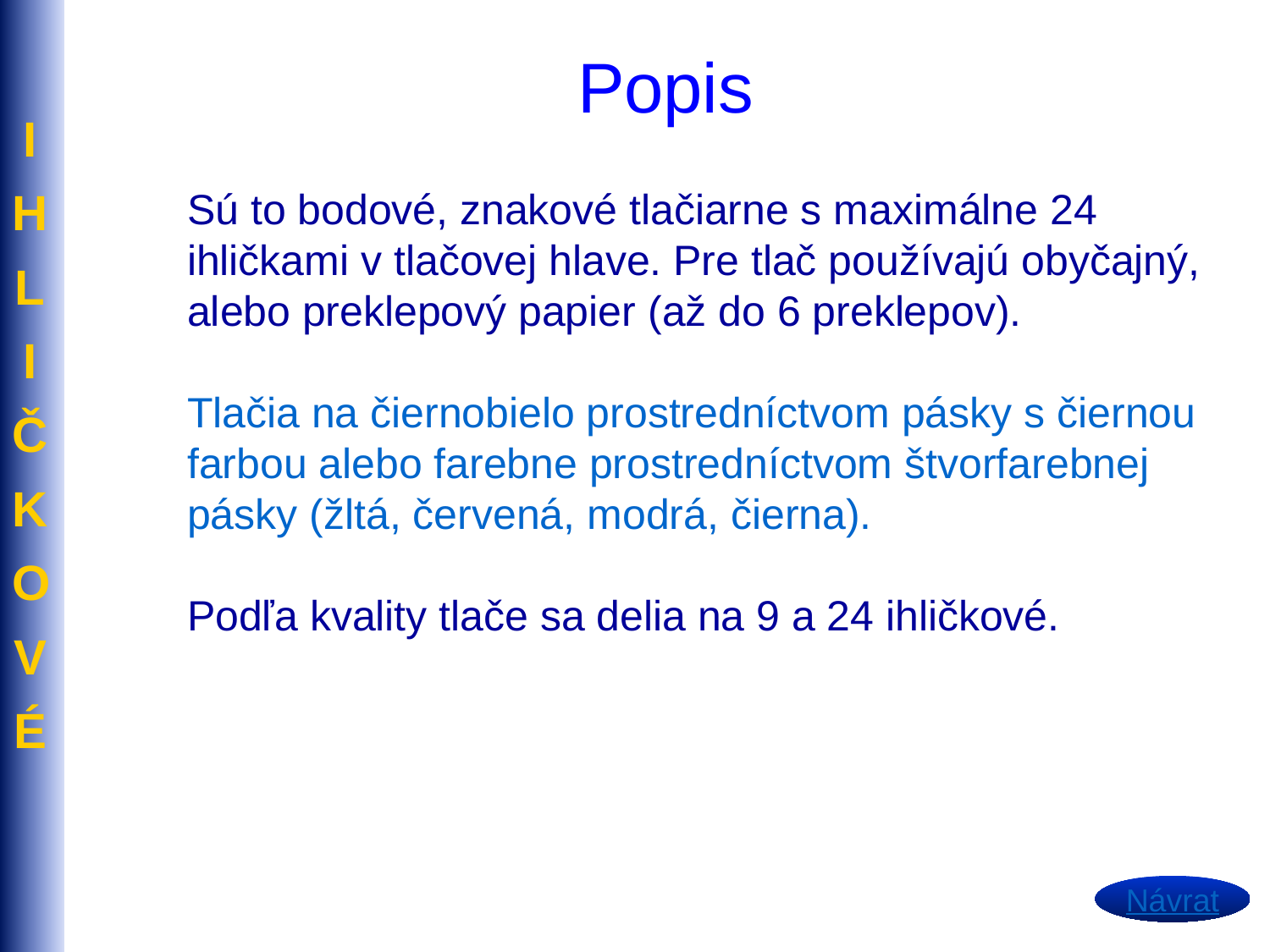

Popis
IHLIČKOVÉ
Sú to bodové, znakové tlačiarne s maximálne 24 ihličkami v tlačovej hlave. Pre tlač používajú obyčajný, alebo preklepový papier (až do 6 preklepov).

Tlačia na čiernobielo prostredníctvom pásky s čiernou farbou alebo farebne prostredníctvom štvorfarebnej pásky (žltá, červená, modrá, čierna).

Podľa kvality tlače sa delia na 9 a 24 ihličkové.
Návrat